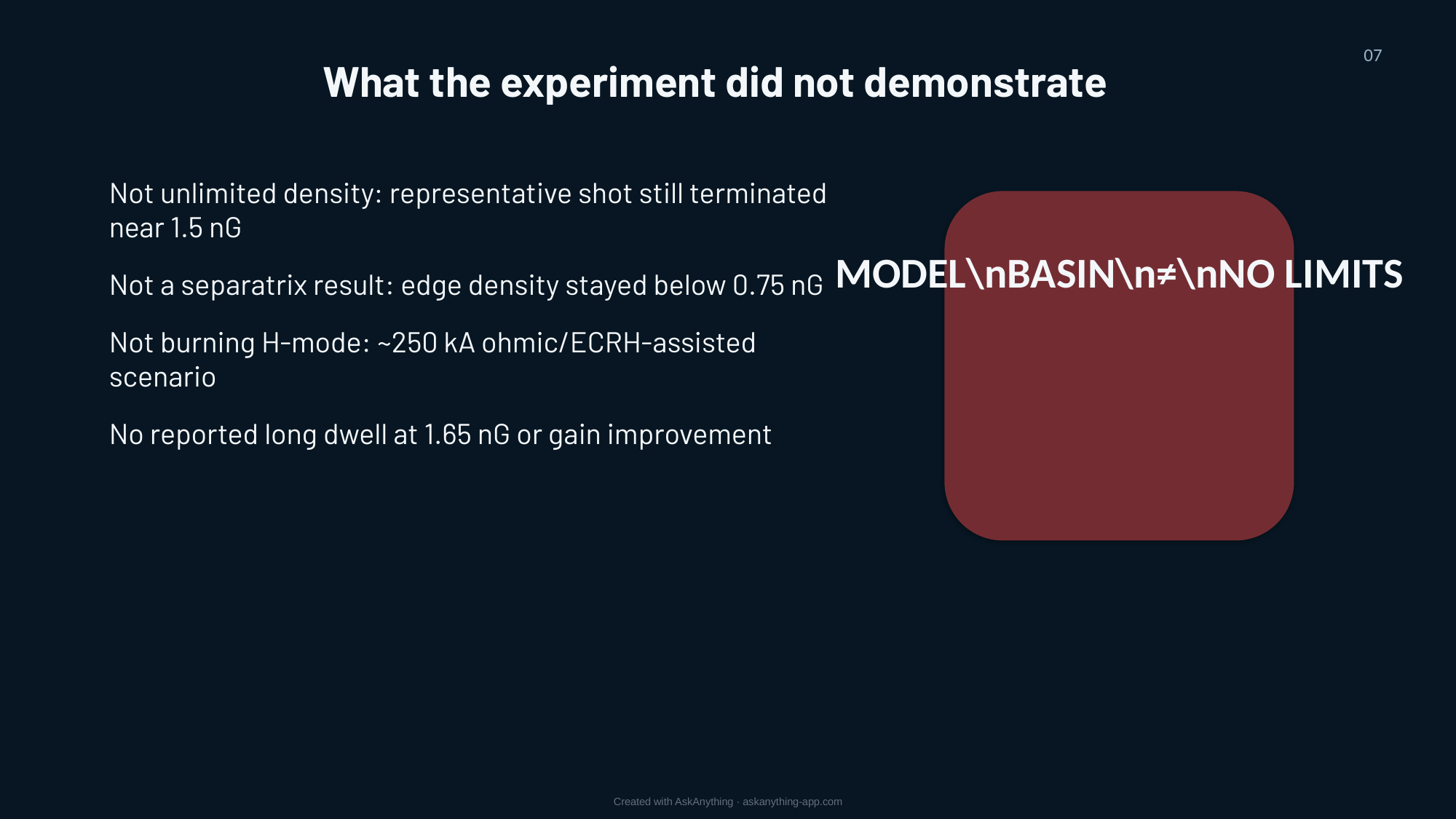

07
What the experiment did not demonstrate
Not unlimited density: representative shot still terminated near 1.5 nG
Not a separatrix result: edge density stayed below 0.75 nG
Not burning H-mode: ~250 kA ohmic/ECRH-assisted scenario
No reported long dwell at 1.65 nG or gain improvement

MODEL\nBASIN\n≠\nNO LIMITS
Created with AskAnything · askanything-app.com